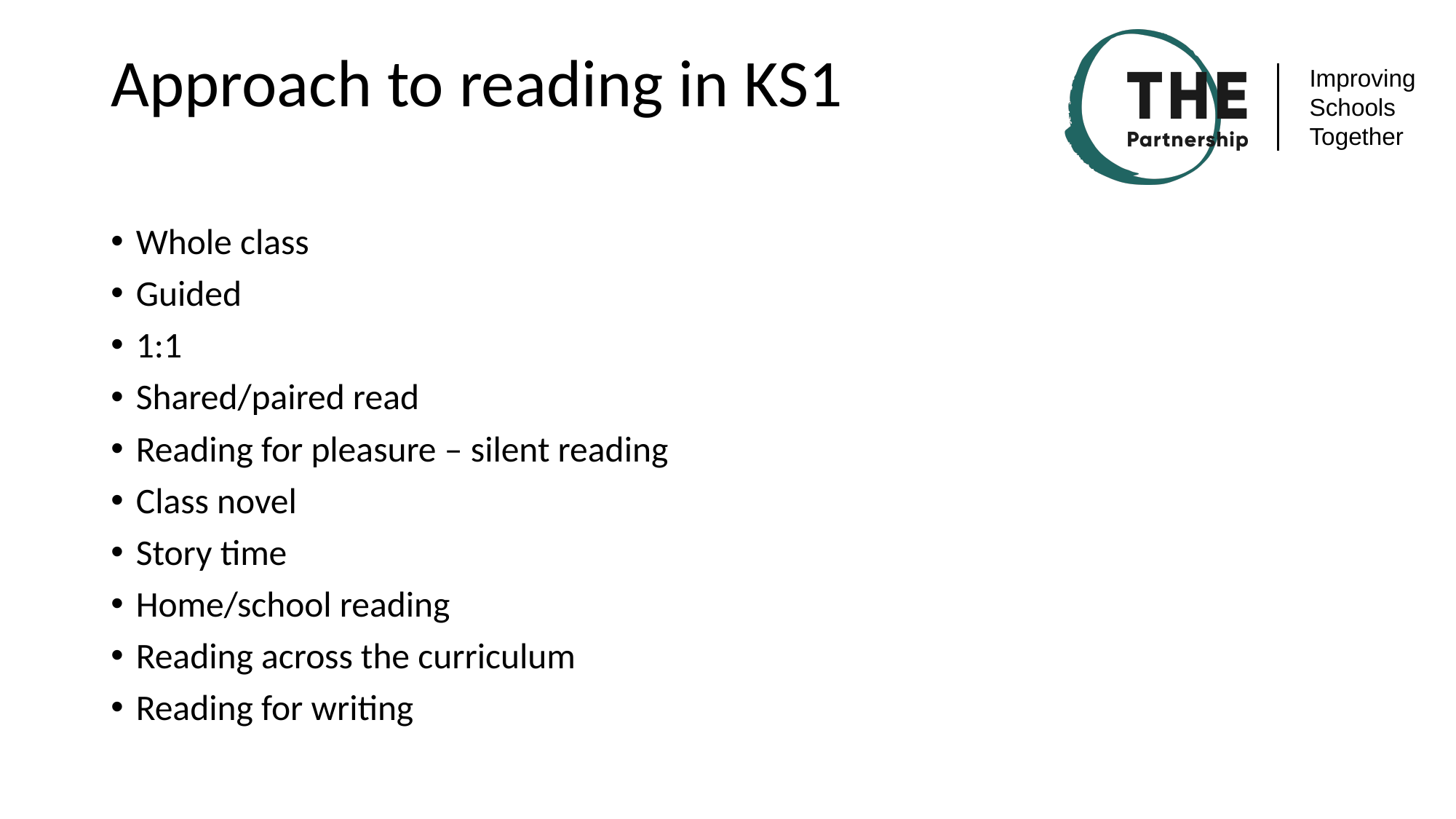

# Approach to reading in KS1
Whole class
Guided
1:1
Shared/paired read
Reading for pleasure – silent reading
Class novel
Story time
Home/school reading
Reading across the curriculum
Reading for writing